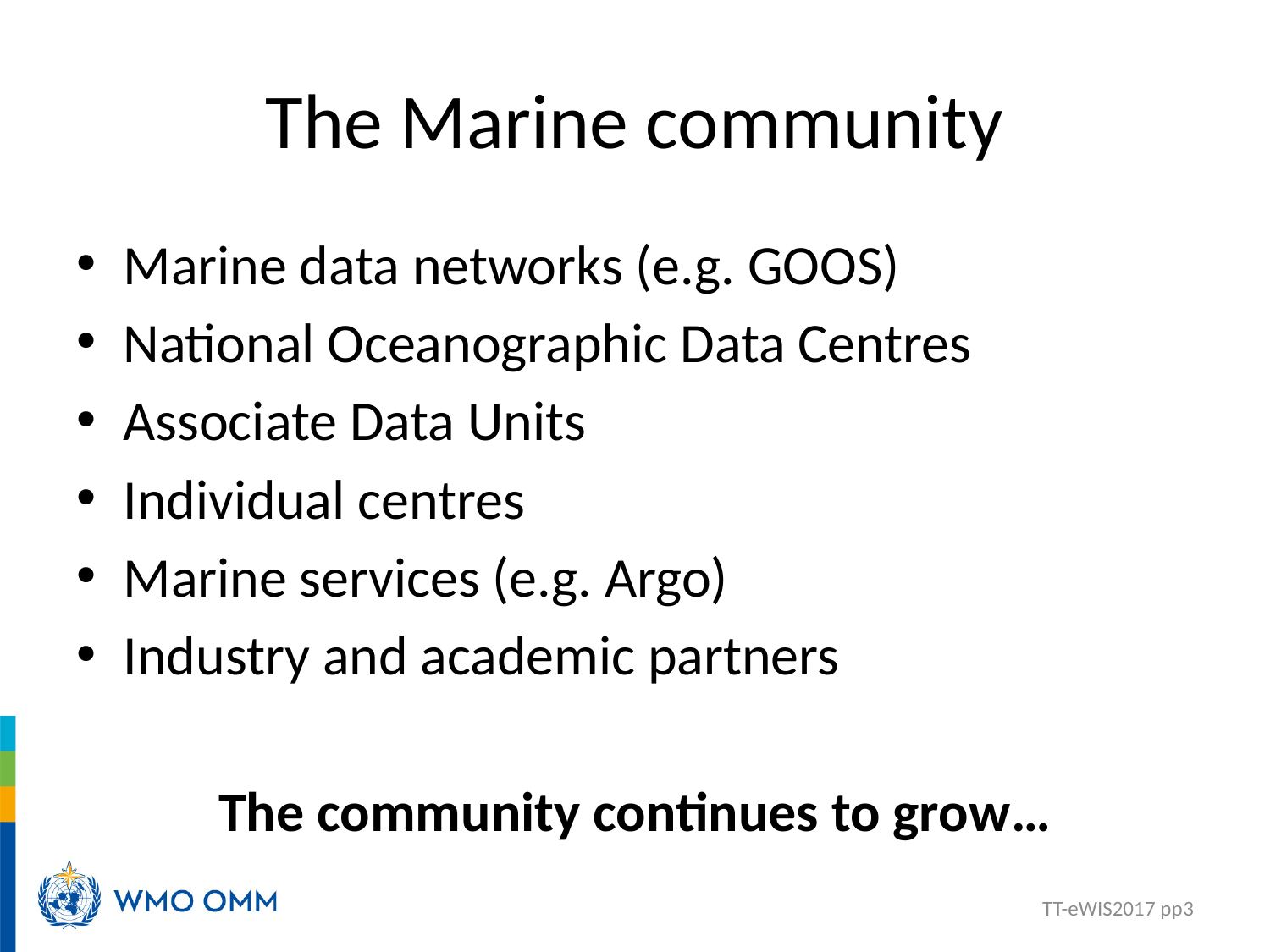

# The Marine community
Marine data networks (e.g. GOOS)
National Oceanographic Data Centres
Associate Data Units
Individual centres
Marine services (e.g. Argo)
Industry and academic partners

The community continues to grow…
TT-eWIS2017 pp3